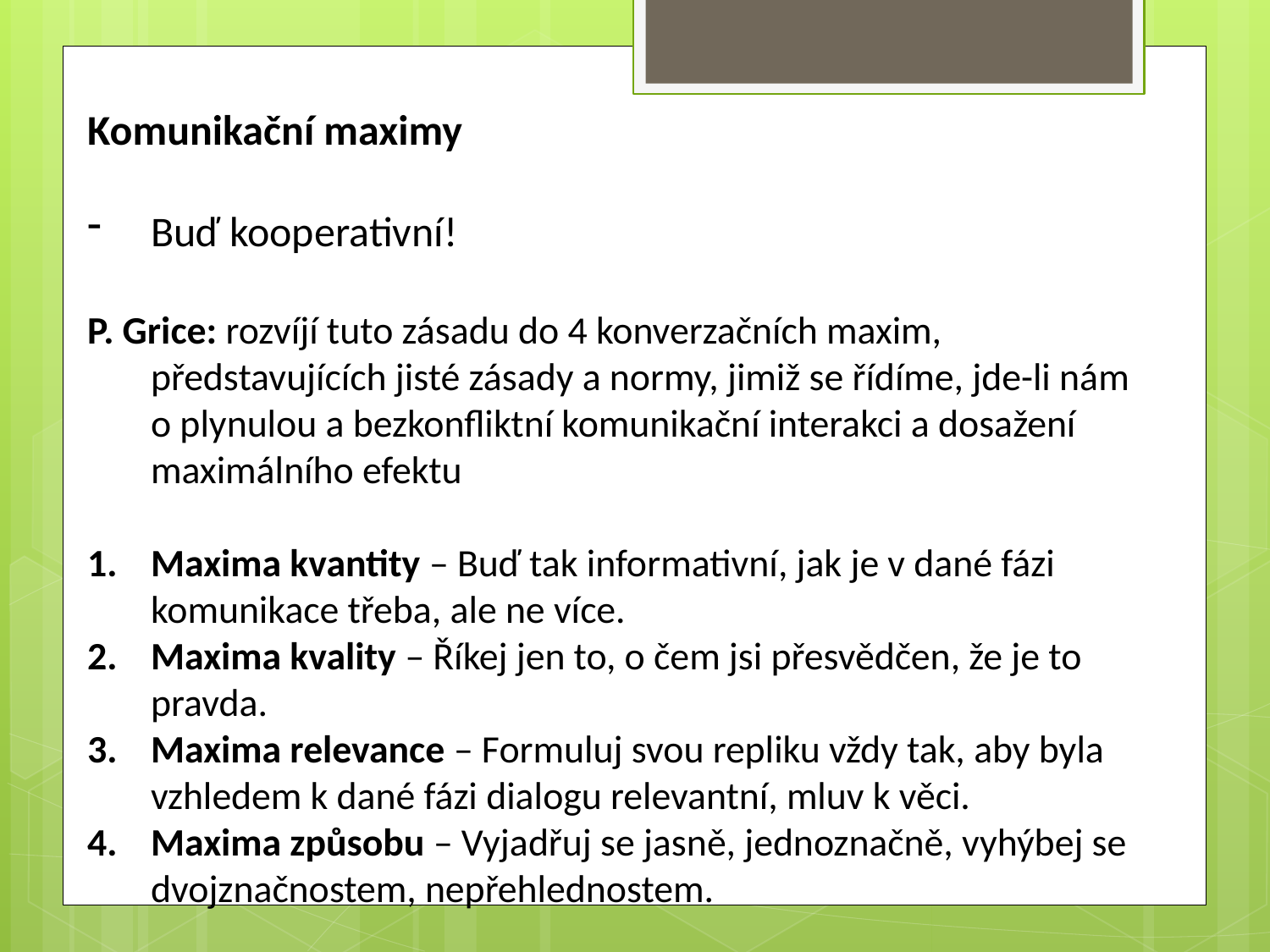

Komunikační maximy

Buď kooperativní!

P. Grice: rozvíjí tuto zásadu do 4 konverzačních maxim, představujících jisté zásady a normy, jimiž se řídíme, jde-li nám o plynulou a bezkonfliktní komunikační interakci a dosažení maximálního efektu

Maxima kvantity – Buď tak informativní, jak je v dané fázi komunikace třeba, ale ne více.
Maxima kvality – Říkej jen to, o čem jsi přesvědčen, že je to pravda.
Maxima relevance – Formuluj svou repliku vždy tak, aby byla vzhledem k dané fázi dialogu relevantní, mluv k věci.
Maxima způsobu – Vyjadřuj se jasně, jednoznačně, vyhýbej se dvojznačnostem, nepřehlednostem.